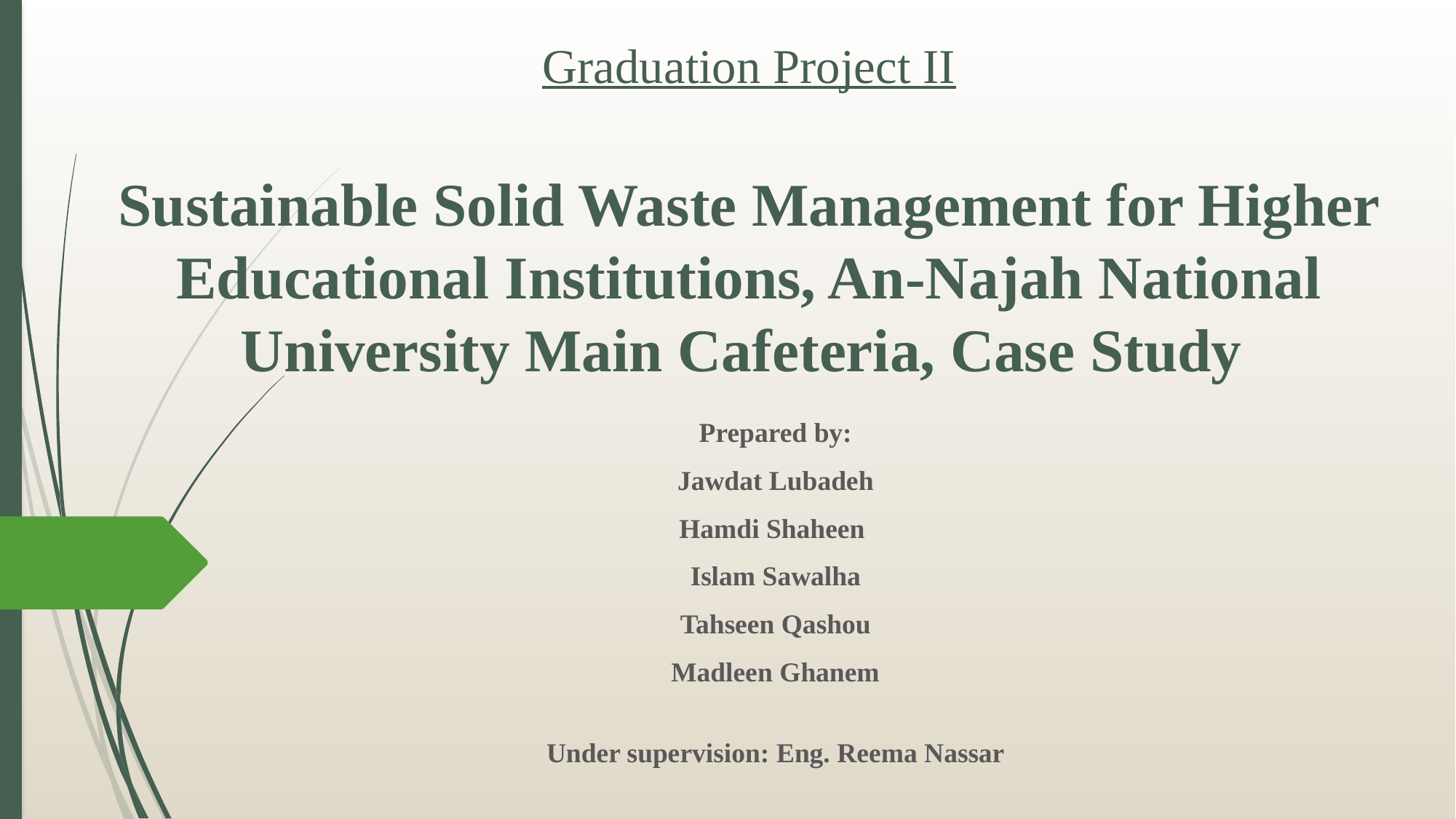

# Graduation Project II Sustainable Solid Waste Management for Higher Educational Institutions, An-Najah National University Main Cafeteria, Case Study
Prepared by:
Jawdat Lubadeh
Hamdi Shaheen
Islam Sawalha
Tahseen Qashou
Madleen Ghanem
Under supervision: Eng. Reema Nassar